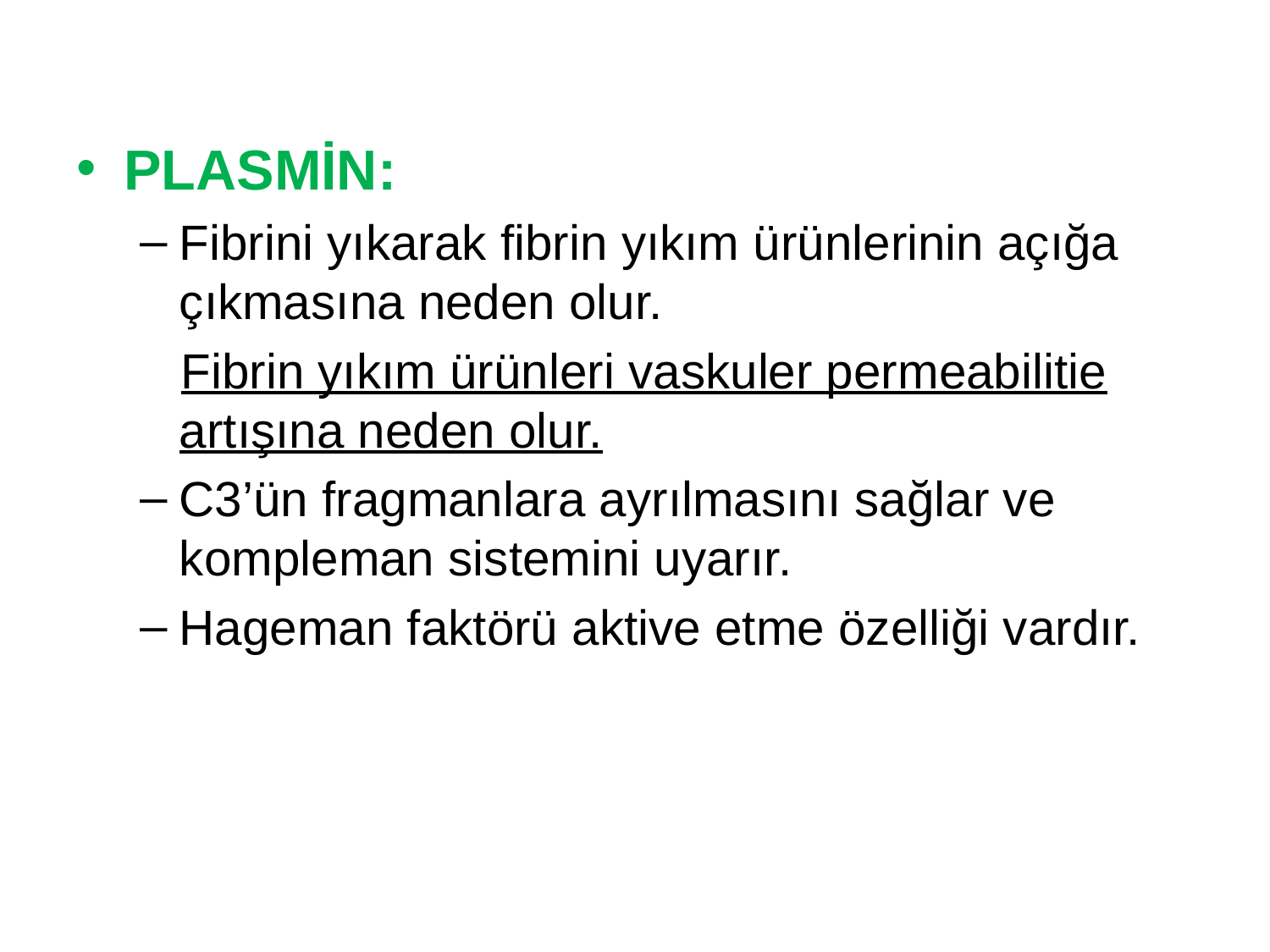

PLASMİN:
Fibrini yıkarak fibrin yıkım ürünlerinin açığa çıkmasına neden olur.
   Fibrin yıkım ürünleri vaskuler permeabilitie artışına neden olur.
C3’ün fragmanlara ayrılmasını sağlar ve kompleman sistemini uyarır.
Hageman faktörü aktive etme özelliği vardır.